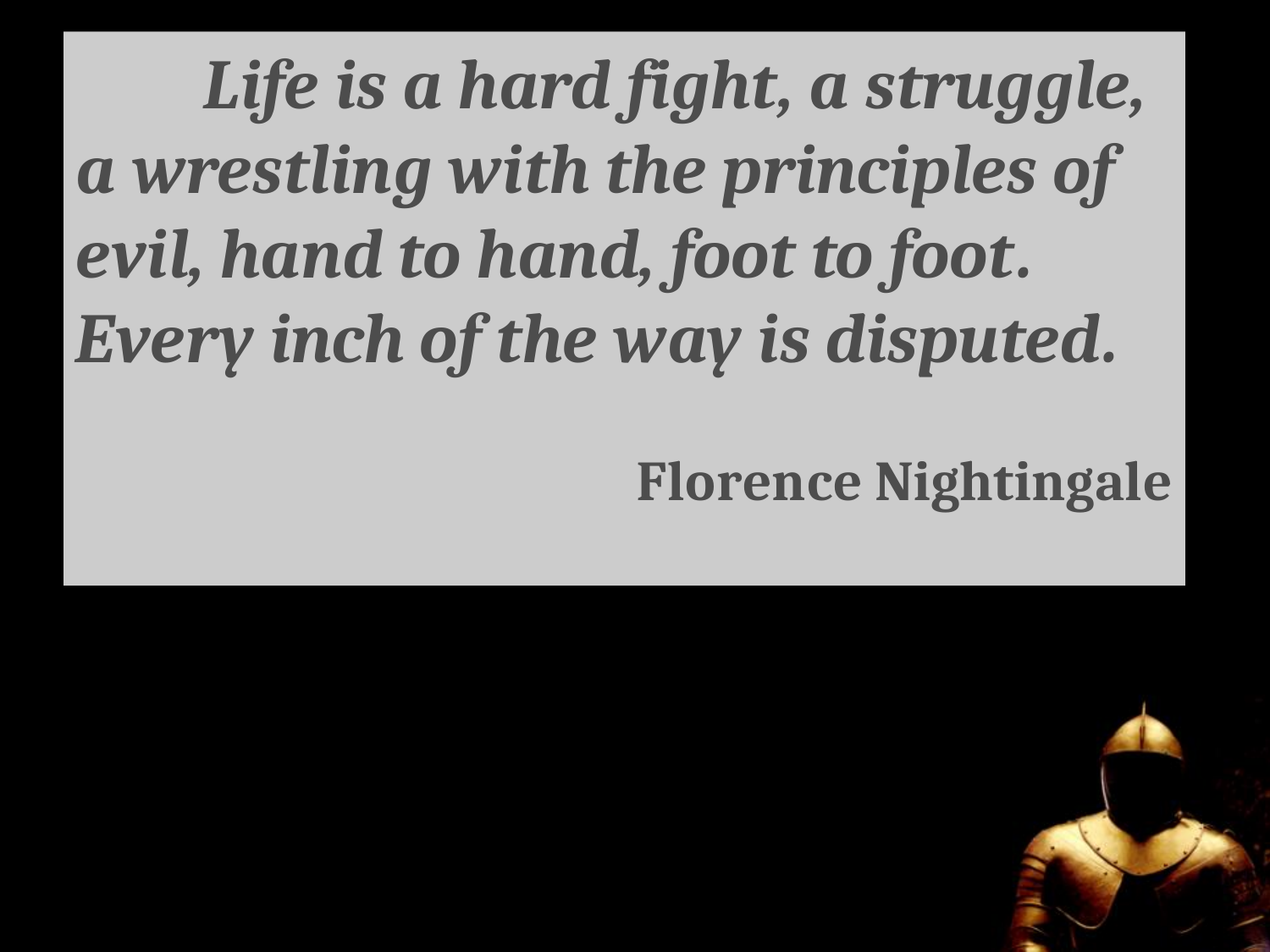

3-18-2018
The Battle
6
	Life is a hard fight, a struggle,
a wrestling with the principles of evil, hand to hand, foot to foot. Every inch of the way is disputed.

Florence Nightingale